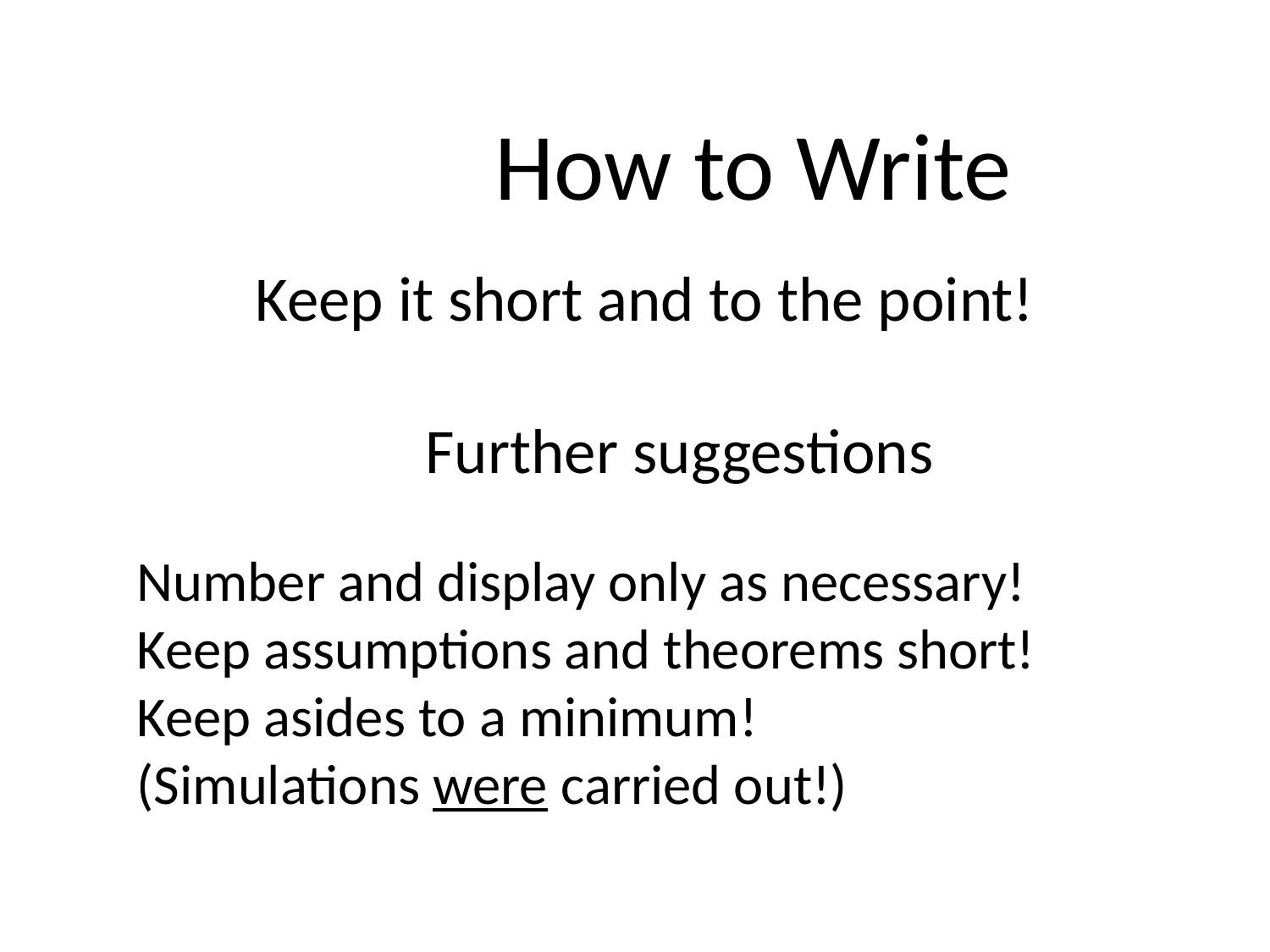

How to Write

          Keep it short and to the point!

	             Further suggestions

  Number and display only as necessary!
  Keep assumptions and theorems short!
  Keep asides to a minimum!
  (Simulations were carried out!)